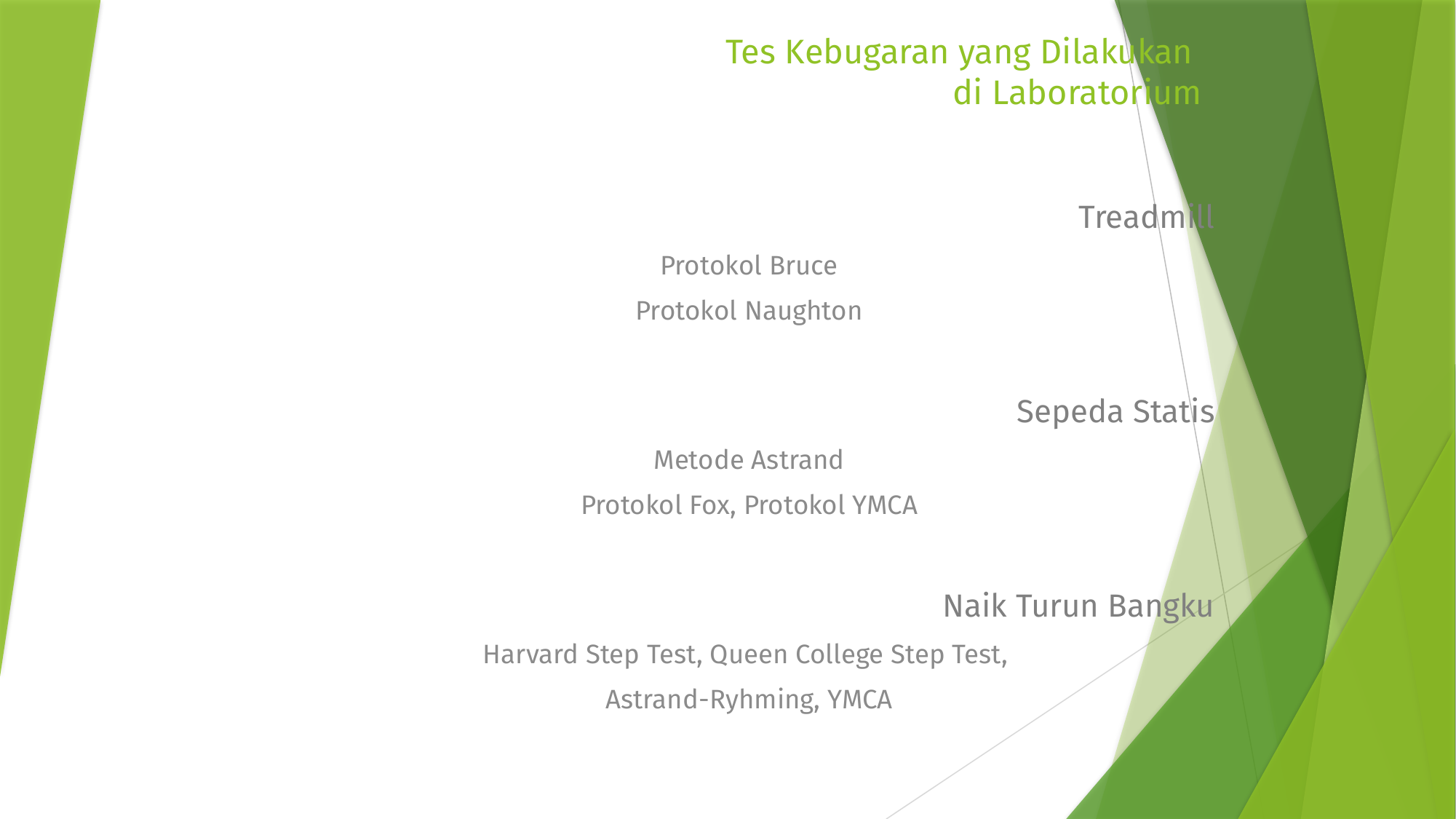

Tes Kebugaran yang Dilakukan
di Laboratorium
Treadmill
Protokol Bruce
Protokol Naughton

Sepeda Statis
Metode Astrand
Protokol Fox, Protokol YMCA

Naik Turun Bangku
Harvard Step Test, Queen College Step Test,
Astrand-Ryhming, YMCA